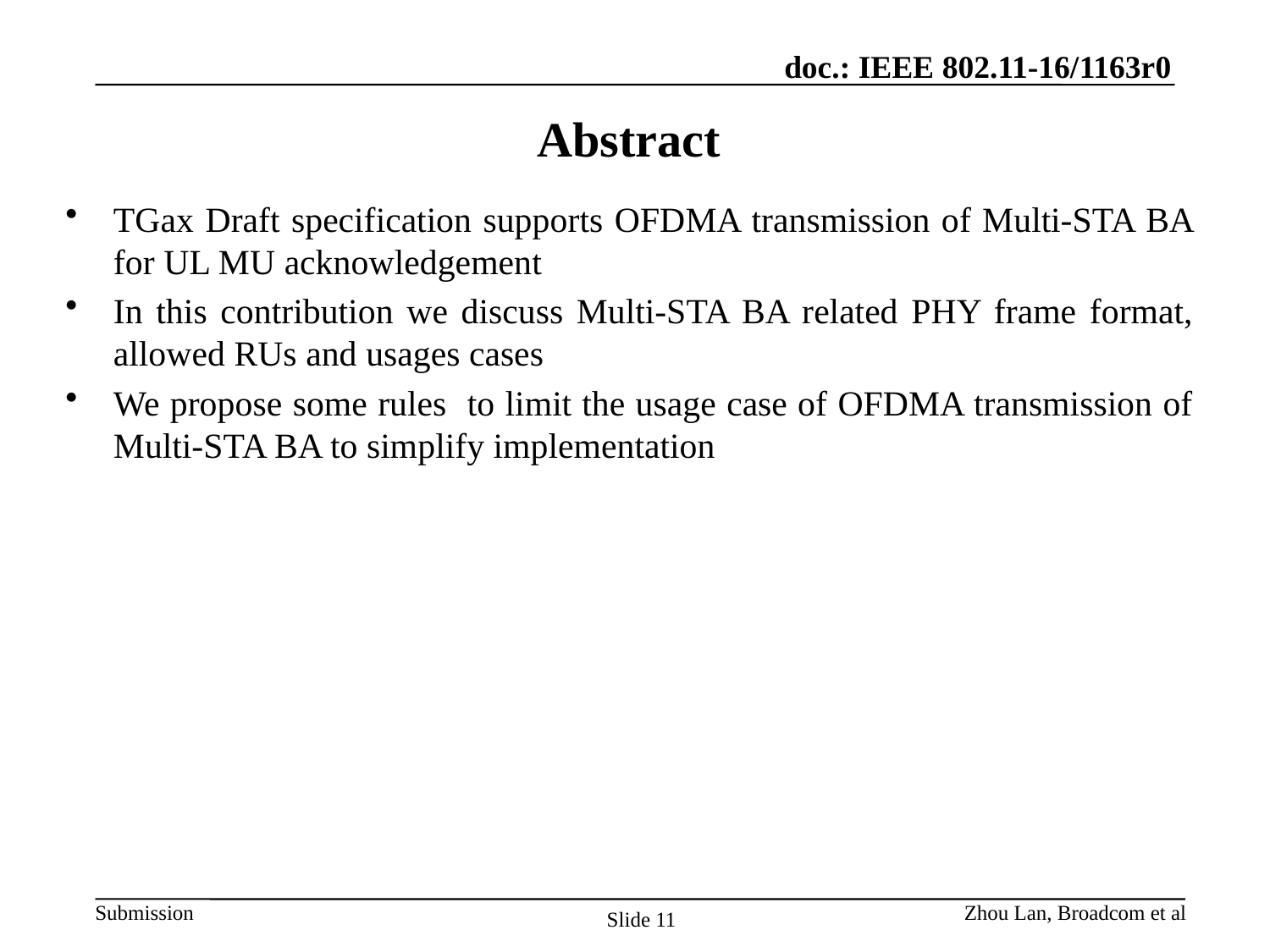

# Abstract
TGax Draft specification supports OFDMA transmission of Multi-STA BA for UL MU acknowledgement
In this contribution we discuss Multi-STA BA related PHY frame format, allowed RUs and usages cases
We propose some rules  to limit the usage case of OFDMA transmission of Multi-STA BA to simplify implementation

Zhou Lan, Broadcom et al
Slide 11